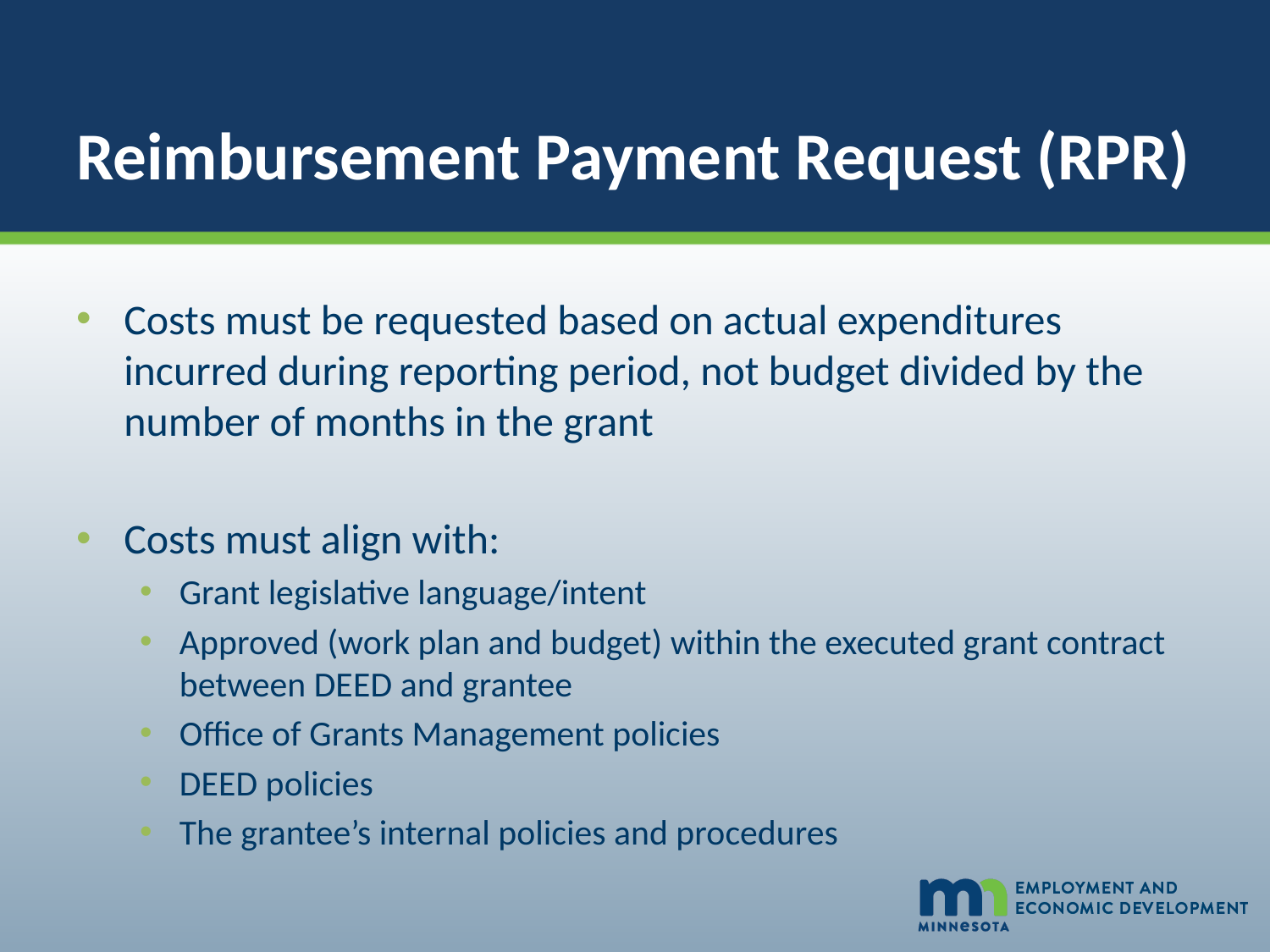

# Reimbursement Payment Request (RPR)
Costs must be requested based on actual expenditures incurred during reporting period, not budget divided by the number of months in the grant

Costs must align with:
Grant legislative language/intent
Approved (work plan and budget) within the executed grant contract between DEED and grantee
Office of Grants Management policies
DEED policies
The grantee’s internal policies and procedures